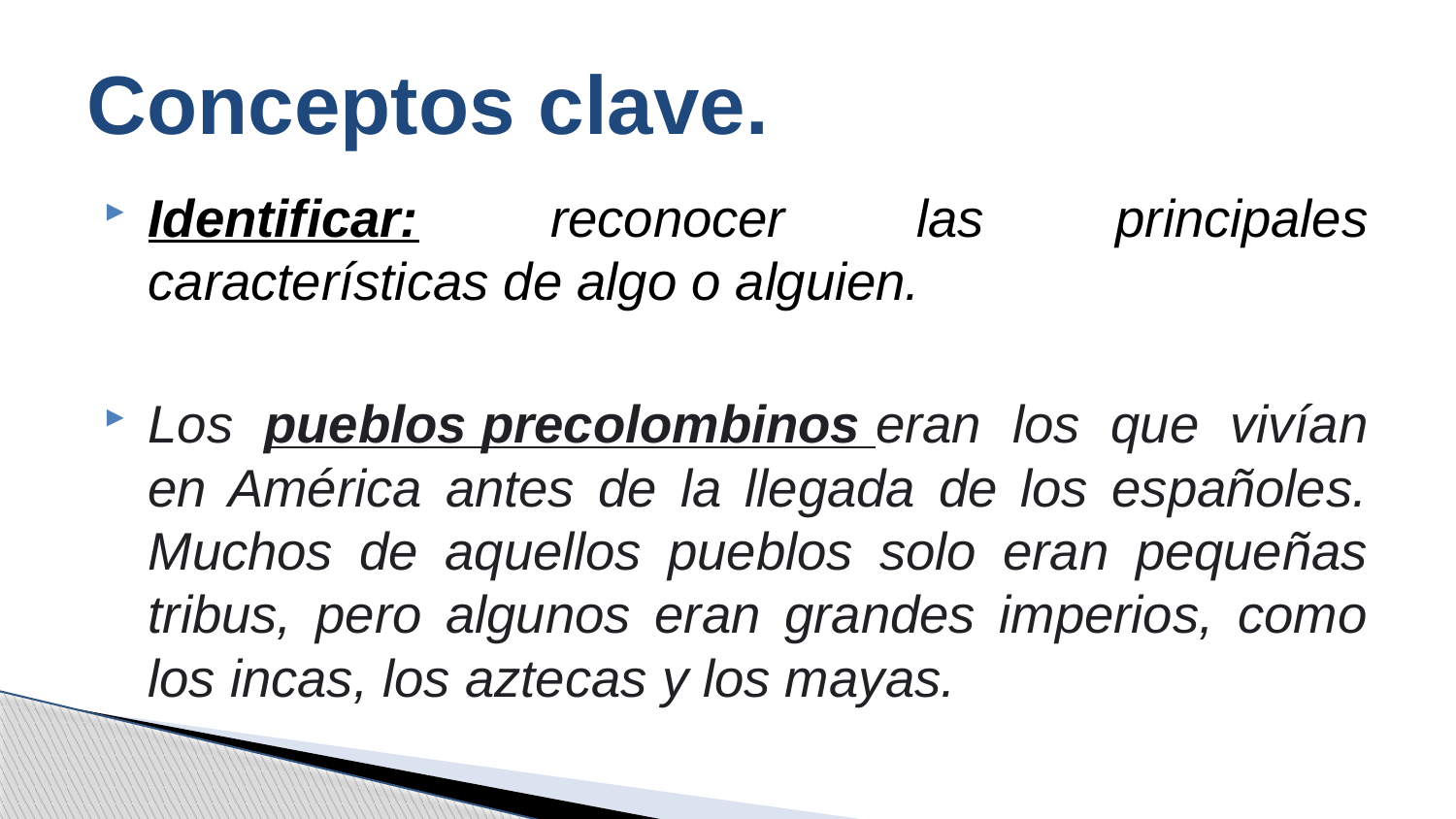

# Conceptos clave.
Identificar: reconocer las principales características de algo o alguien.

Los pueblos precolombinos eran los que vivían en América antes de la llegada de los españoles. Muchos de aquellos pueblos solo eran pequeñas tribus, pero algunos eran grandes imperios, como los incas, los aztecas y los mayas.